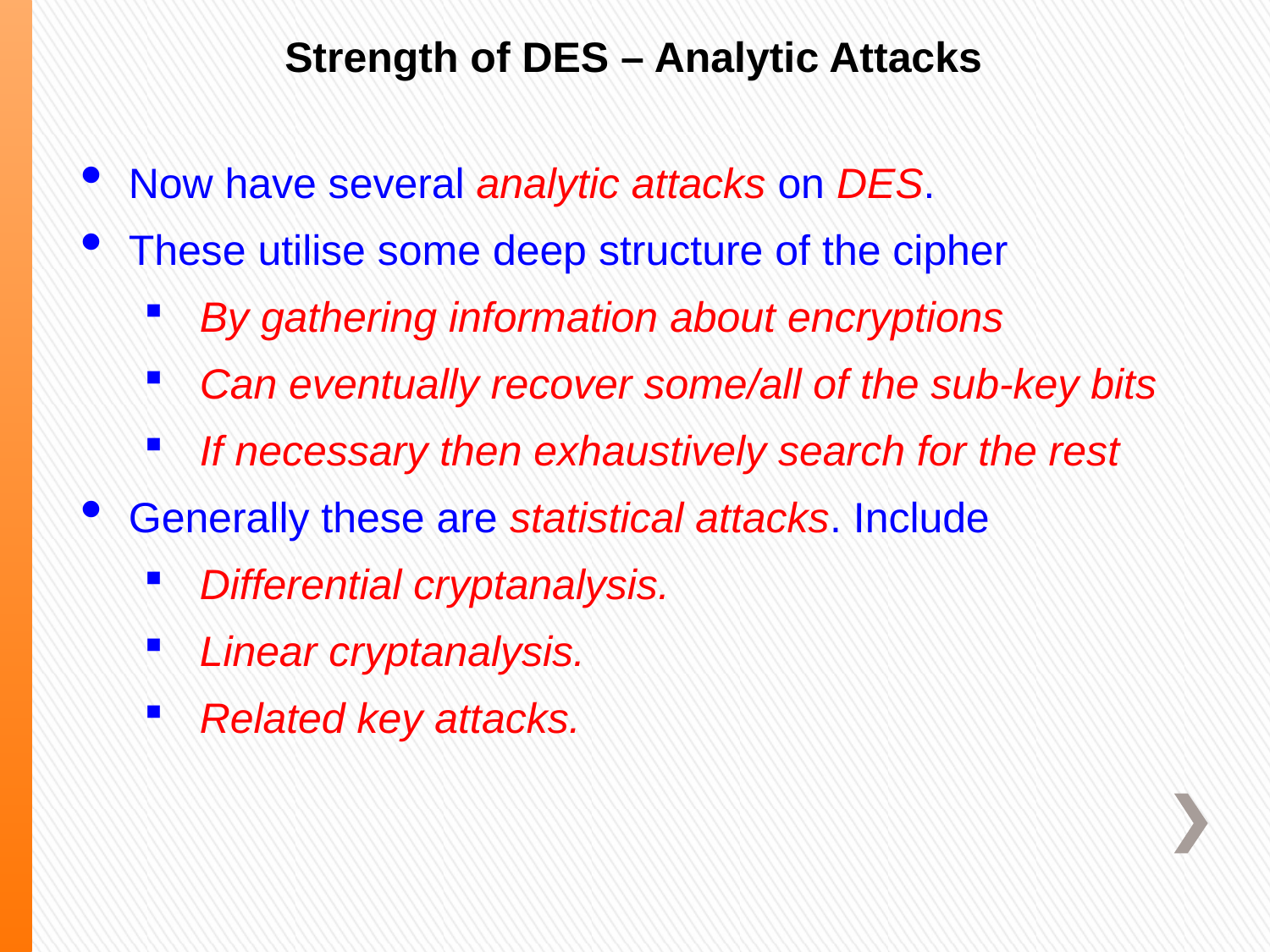

Strength of DES – Analytic Attacks
Now have several analytic attacks on DES.
These utilise some deep structure of the cipher
By gathering information about encryptions
Can eventually recover some/all of the sub-key bits
If necessary then exhaustively search for the rest
Generally these are statistical attacks. Include
Differential cryptanalysis.
Linear cryptanalysis.
Related key attacks.